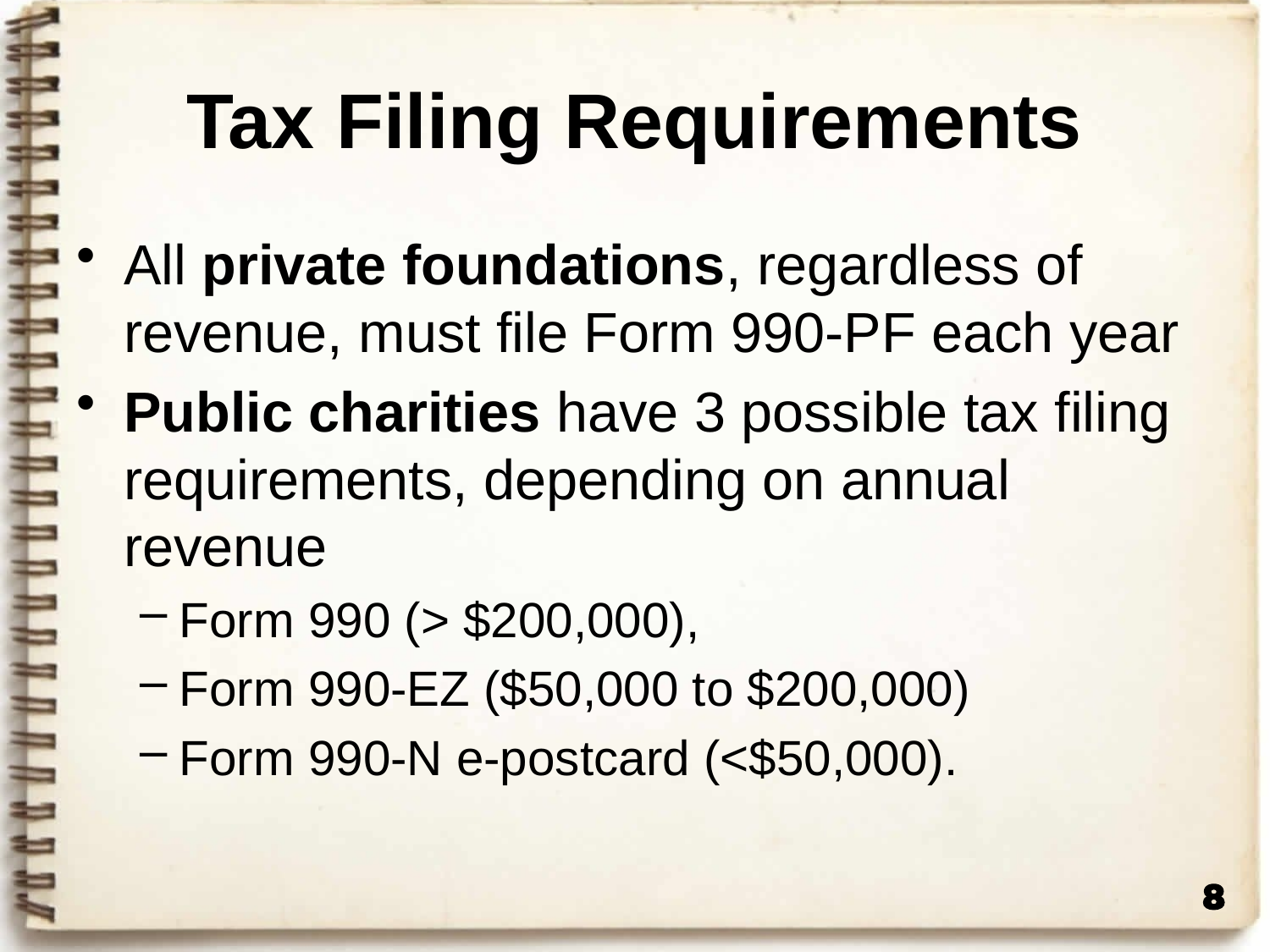

# Tax Filing Requirements
All private foundations, regardless of revenue, must file Form 990-PF each year
Public charities have 3 possible tax filing requirements, depending on annual revenue
Form 990 (> $200,000),
Form 990-EZ ($50,000 to $200,000)
Form 990-N e-postcard (<$50,000).
8